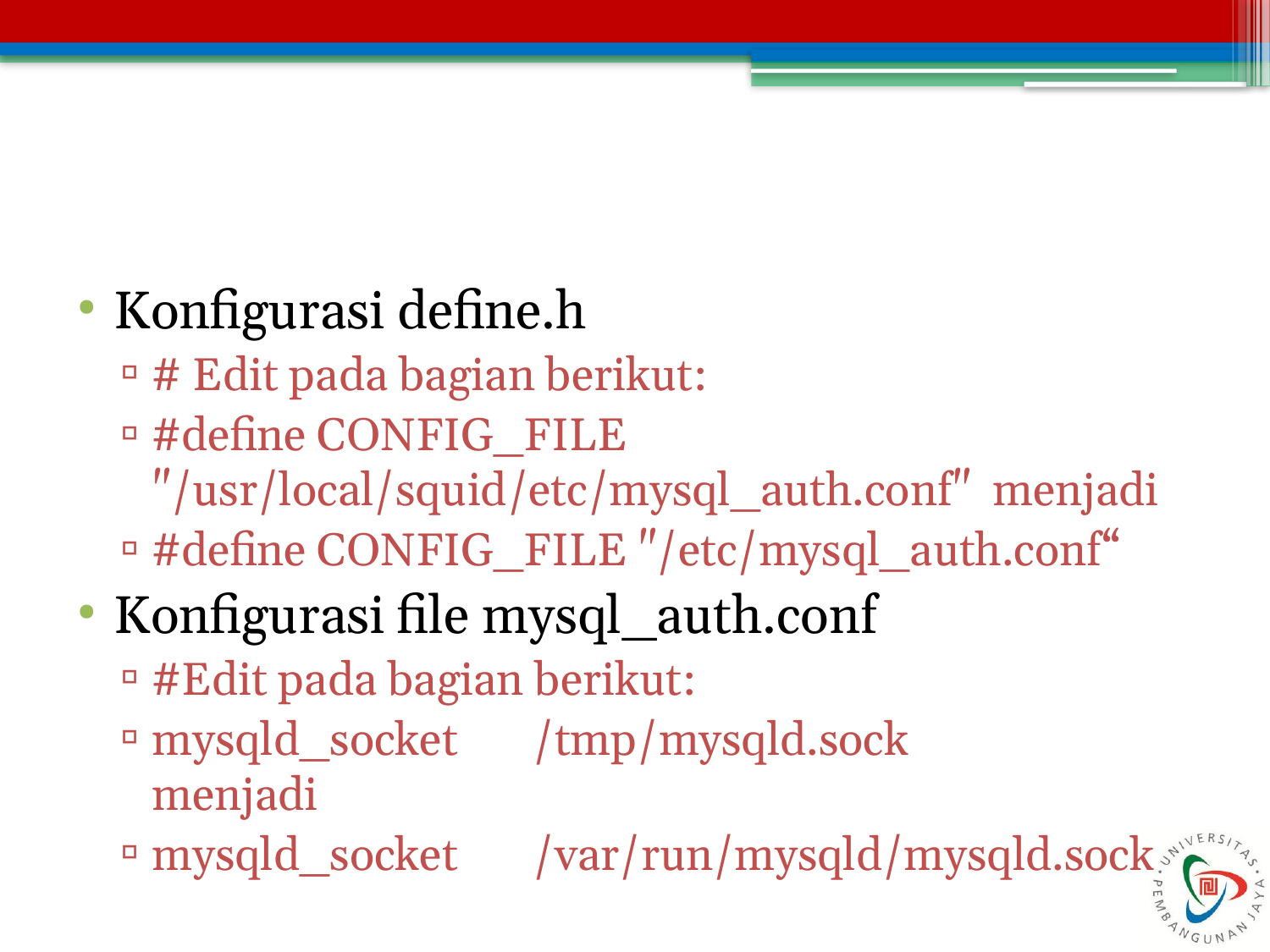

Konfigurasi define.h
# Edit pada bagian berikut:
#define CONFIG_FILE "/usr/local/squid/etc/mysql_auth.conf"  menjadi
#define CONFIG_FILE "/etc/mysql_auth.conf“
Konfigurasi file mysql_auth.conf
#Edit pada bagian berikut:
mysqld_socket	/tmp/mysqld.sock		menjadi
mysqld_socket	/var/run/mysqld/mysqld.sock